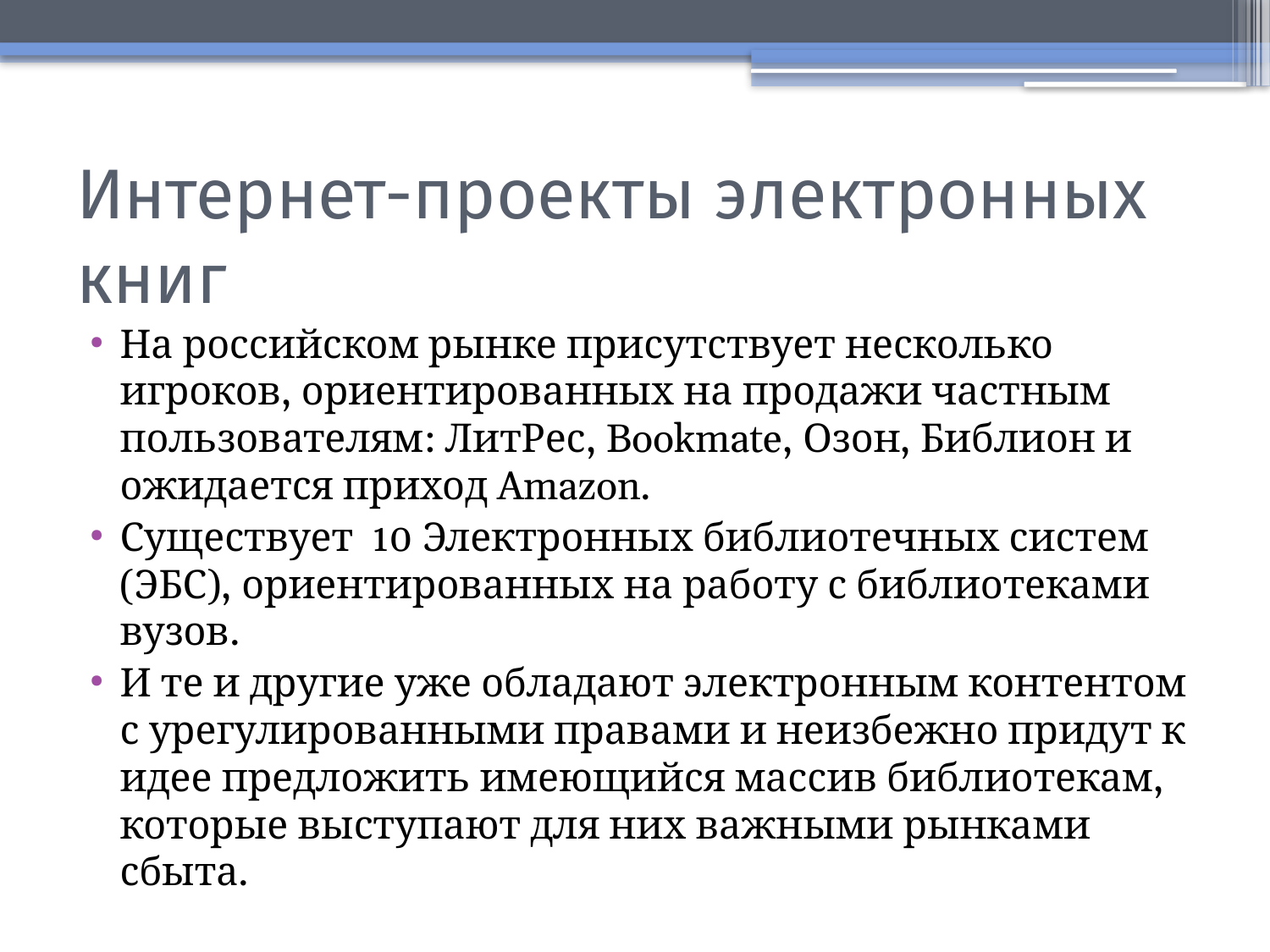

# Интернет-проекты электронных книг
На российском рынке присутствует несколько игроков, ориентированных на продажи частным пользователям: ЛитРес, Bookmate, Озон, Библион и ожидается приход Amazon.
Существует  10 Электронных библиотечных систем (ЭБС), ориентированных на работу с библиотеками вузов.
И те и другие уже обладают электронным контентом с урегулированными правами и неизбежно придут к идее предложить имеющийся массив библиотекам, которые выступают для них важными рынками сбыта.